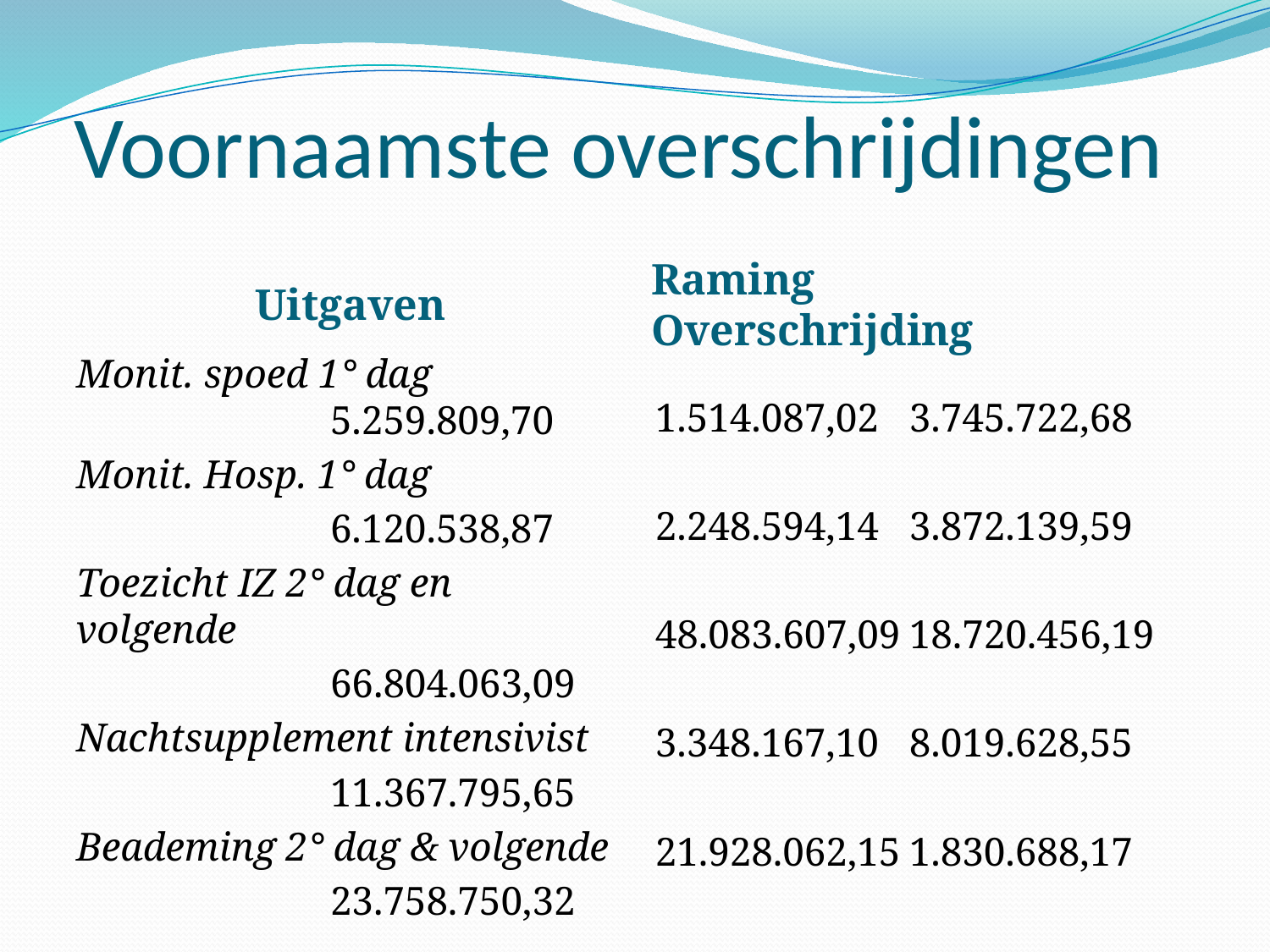

# Voornaamste overschrijdingen
Uitgaven
Raming          Overschrijding

1.514.087,02	3.745.722,68

2.248.594,14	3.872.139,59

48.083.607,09	18.720.456,19

3.348.167,10	8.019.628,55

21.928.062,15	1.830.688,17
Monit. spoed 1° dag				5.259.809,70
Monit. Hosp. 1° dag
		6.120.538,87
Toezicht IZ 2° dag en volgende
		66.804.063,09
Nachtsupplement intensivist
		11.367.795,65
Beademing 2° dag & volgende
		23.758.750,32